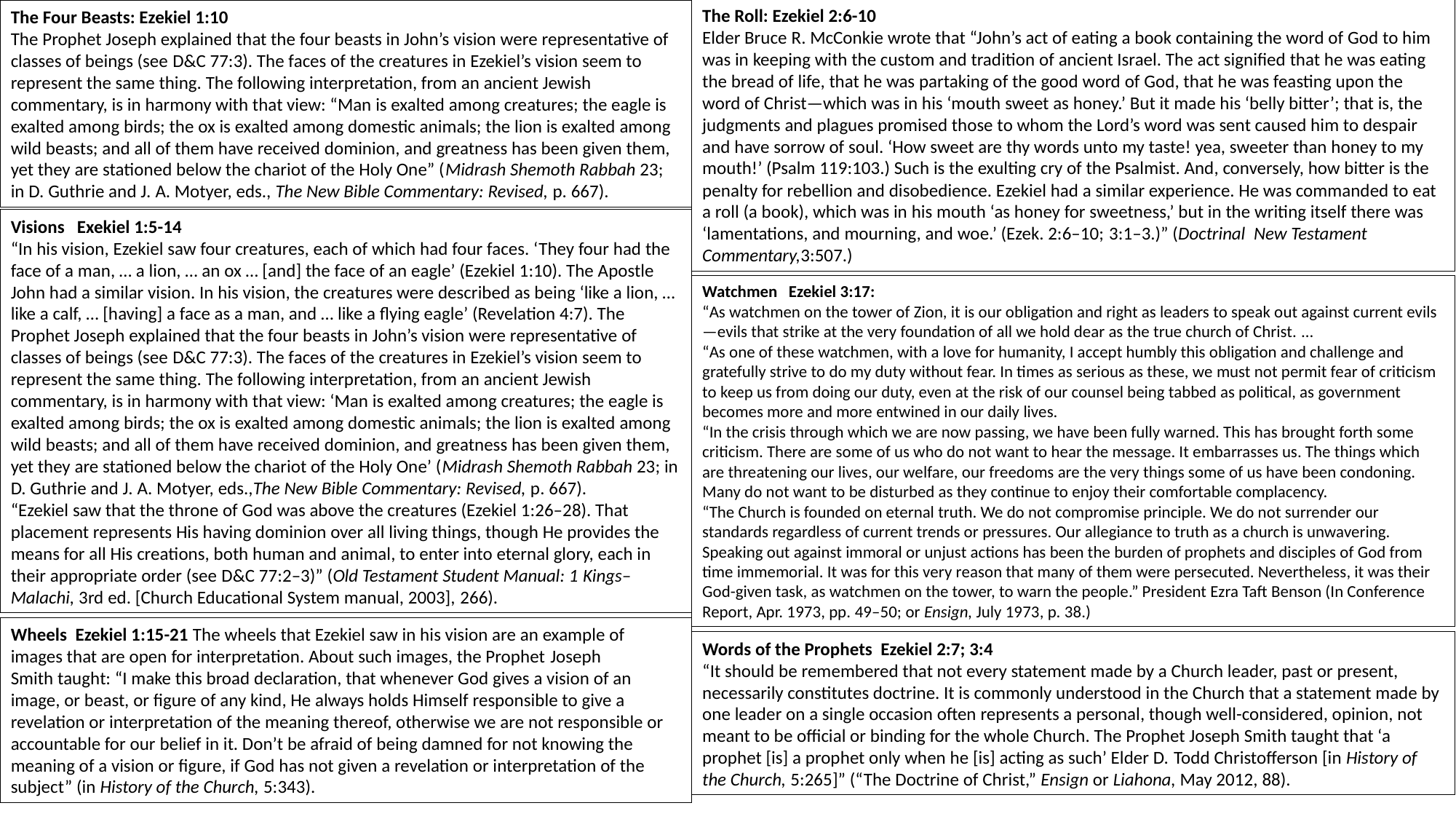

The Four Beasts: Ezekiel 1:10
The Prophet Joseph explained that the four beasts in John’s vision were representative of classes of beings (see D&C 77:3). The faces of the creatures in Ezekiel’s vision seem to represent the same thing. The following interpretation, from an ancient Jewish commentary, is in harmony with that view: “Man is exalted among creatures; the eagle is exalted among birds; the ox is exalted among domestic animals; the lion is exalted among wild beasts; and all of them have received dominion, and greatness has been given them, yet they are stationed below the chariot of the Holy One” (Midrash Shemoth Rabbah 23; in D. Guthrie and J. A. Motyer, eds., The New Bible Commentary: Revised, p. 667).
The Roll: Ezekiel 2:6-10
Elder Bruce R. McConkie wrote that “John’s act of eating a book containing the word of God to him was in keeping with the custom and tradition of ancient Israel. The act signified that he was eating the bread of life, that he was partaking of the good word of God, that he was feasting upon the word of Christ—which was in his ‘mouth sweet as honey.’ But it made his ‘belly bitter’; that is, the judgments and plagues promised those to whom the Lord’s word was sent caused him to despair and have sorrow of soul. ‘How sweet are thy words unto my taste! yea, sweeter than honey to my mouth!’ (Psalm 119:103.) Such is the exulting cry of the Psalmist. And, conversely, how bitter is the penalty for rebellion and disobedience. Ezekiel had a similar experience. He was commanded to eat a roll (a book), which was in his mouth ‘as honey for sweetness,’ but in the writing itself there was ‘lamentations, and mourning, and woe.’ (Ezek. 2:6–10; 3:1–3.)” (Doctrinal  New Testament Commentary,3:507.)
Visions   Exekiel 1:5-14
“In his vision, Ezekiel saw four creatures, each of which had four faces. ‘They four had the face of a man, … a lion, … an ox … [and] the face of an eagle’ (Ezekiel 1:10). The Apostle John had a similar vision. In his vision, the creatures were described as being ‘like a lion, … like a calf, … [having] a face as a man, and … like a flying eagle’ (Revelation 4:7). The Prophet Joseph explained that the four beasts in John’s vision were representative of classes of beings (see D&C 77:3). The faces of the creatures in Ezekiel’s vision seem to represent the same thing. The following interpretation, from an ancient Jewish commentary, is in harmony with that view: ‘Man is exalted among creatures; the eagle is exalted among birds; the ox is exalted among domestic animals; the lion is exalted among wild beasts; and all of them have received dominion, and greatness has been given them, yet they are stationed below the chariot of the Holy One’ (Midrash Shemoth Rabbah 23; in D. Guthrie and J. A. Motyer, eds.,The New Bible Commentary: Revised, p. 667).
“Ezekiel saw that the throne of God was above the creatures (Ezekiel 1:26–28). That placement represents His having dominion over all living things, though He provides the means for all His creations, both human and animal, to enter into eternal glory, each in their appropriate order (see D&C 77:2–3)” (Old Testament Student Manual: 1 Kings–Malachi, 3rd ed. [Church Educational System manual, 2003], 266).
Watchmen   Ezekiel 3:17:
“As watchmen on the tower of Zion, it is our obligation and right as leaders to speak out against current evils—evils that strike at the very foundation of all we hold dear as the true church of Christ. …
“As one of these watchmen, with a love for humanity, I accept humbly this obligation and challenge and gratefully strive to do my duty without fear. In times as serious as these, we must not permit fear of criticism to keep us from doing our duty, even at the risk of our counsel being tabbed as political, as government becomes more and more entwined in our daily lives.
“In the crisis through which we are now passing, we have been fully warned. This has brought forth some criticism. There are some of us who do not want to hear the message. It embarrasses us. The things which are threatening our lives, our welfare, our freedoms are the very things some of us have been condoning. Many do not want to be disturbed as they continue to enjoy their comfortable complacency.
“The Church is founded on eternal truth. We do not compromise principle. We do not surrender our standards regardless of current trends or pressures. Our allegiance to truth as a church is unwavering. Speaking out against immoral or unjust actions has been the burden of prophets and disciples of God from time immemorial. It was for this very reason that many of them were persecuted. Nevertheless, it was their God-given task, as watchmen on the tower, to warn the people.” President Ezra Taft Benson (In Conference Report, Apr. 1973, pp. 49–50; or Ensign, July 1973, p. 38.)
Wheels  Ezekiel 1:15-21 The wheels that Ezekiel saw in his vision are an example of images that are open for interpretation. About such images, the Prophet Joseph Smith taught: “I make this broad declaration, that whenever God gives a vision of an image, or beast, or figure of any kind, He always holds Himself responsible to give a revelation or interpretation of the meaning thereof, otherwise we are not responsible or accountable for our belief in it. Don’t be afraid of being damned for not knowing the meaning of a vision or figure, if God has not given a revelation or interpretation of the subject” (in History of the Church, 5:343).
Words of the Prophets  Ezekiel 2:7; 3:4
“It should be remembered that not every statement made by a Church leader, past or present, necessarily constitutes doctrine. It is commonly understood in the Church that a statement made by one leader on a single occasion often represents a personal, though well-considered, opinion, not meant to be official or binding for the whole Church. The Prophet Joseph Smith taught that ‘a prophet [is] a prophet only when he [is] acting as such’ Elder D. Todd Christofferson [in History of the Church, 5:265]” (“The Doctrine of Christ,” Ensign or Liahona, May 2012, 88).